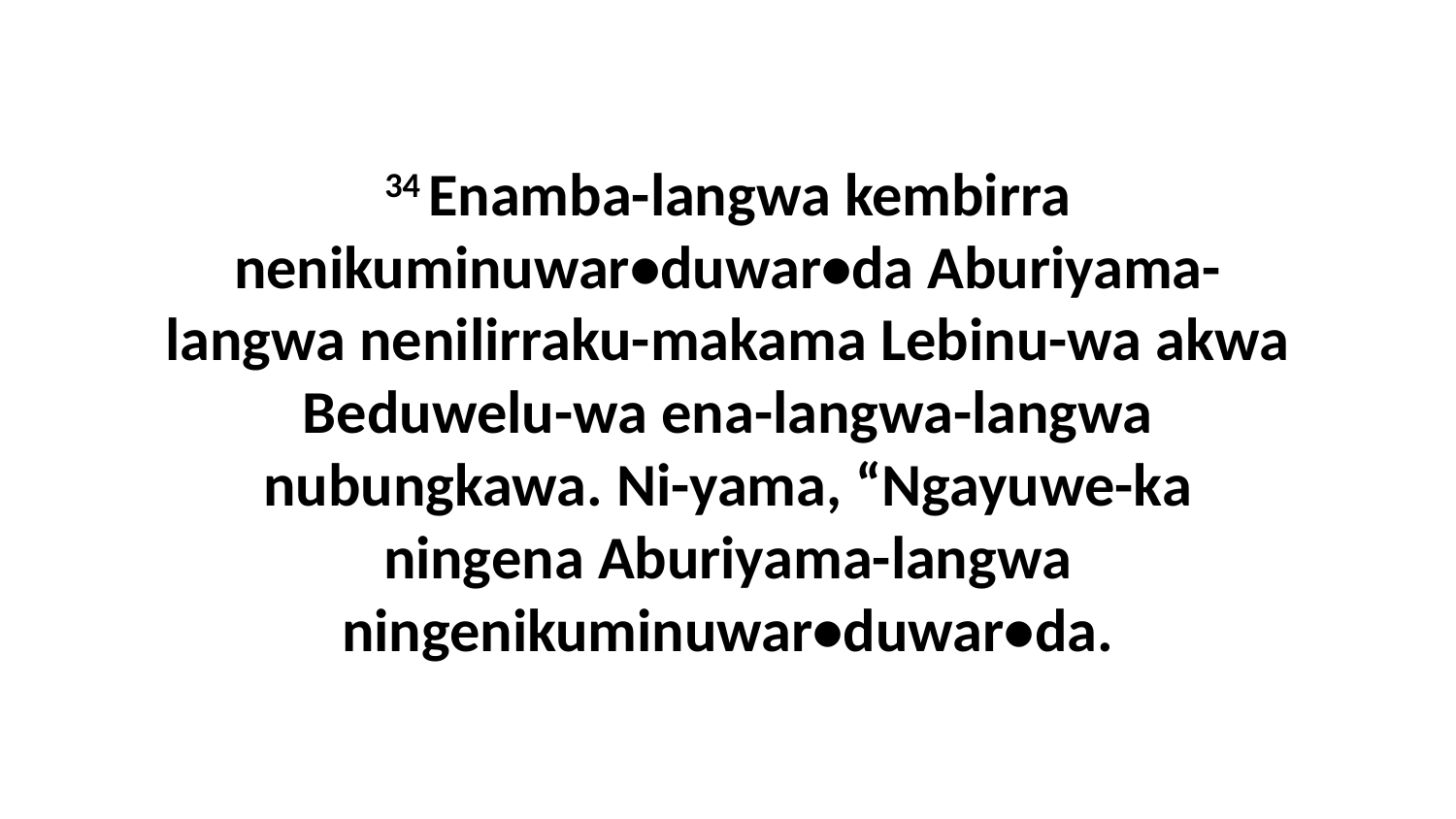

34 Enamba-langwa kembirra nenikuminuwar•duwar•da Aburiyama-langwa nenilirraku-makama Lebinu-wa akwa Beduwelu-wa ena-langwa-langwa nubungkawa. Ni-yama, “Ngayuwe-ka ningena Aburiyama-langwa ningenikuminuwar•duwar•da.